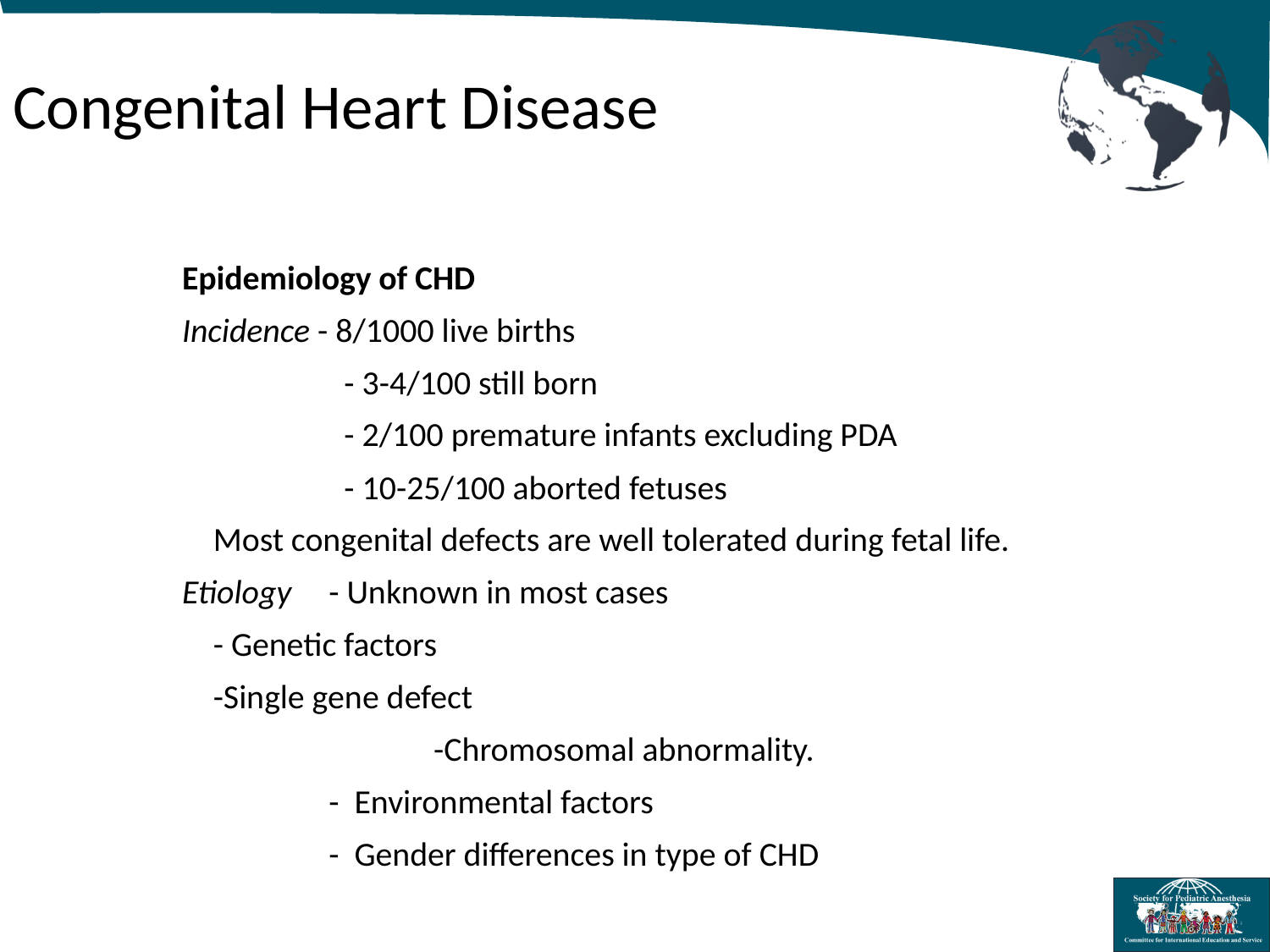

Congenital Heart Disease
Epidemiology of CHD
Incidence - 8/1000 live births
    	      	  - 3-4/100 still born
      	  - 2/100 premature infants excluding PDA
          	  - 10-25/100 aborted fetuses
		Most congenital defects are well tolerated during fetal life.
Etiology 	- Unknown in most cases
    		- Genetic factors
			-Single gene defect
                                 -Chromosomal abnormality.
    	   	-  Environmental factors
        	-  Gender differences in type of CHD

3